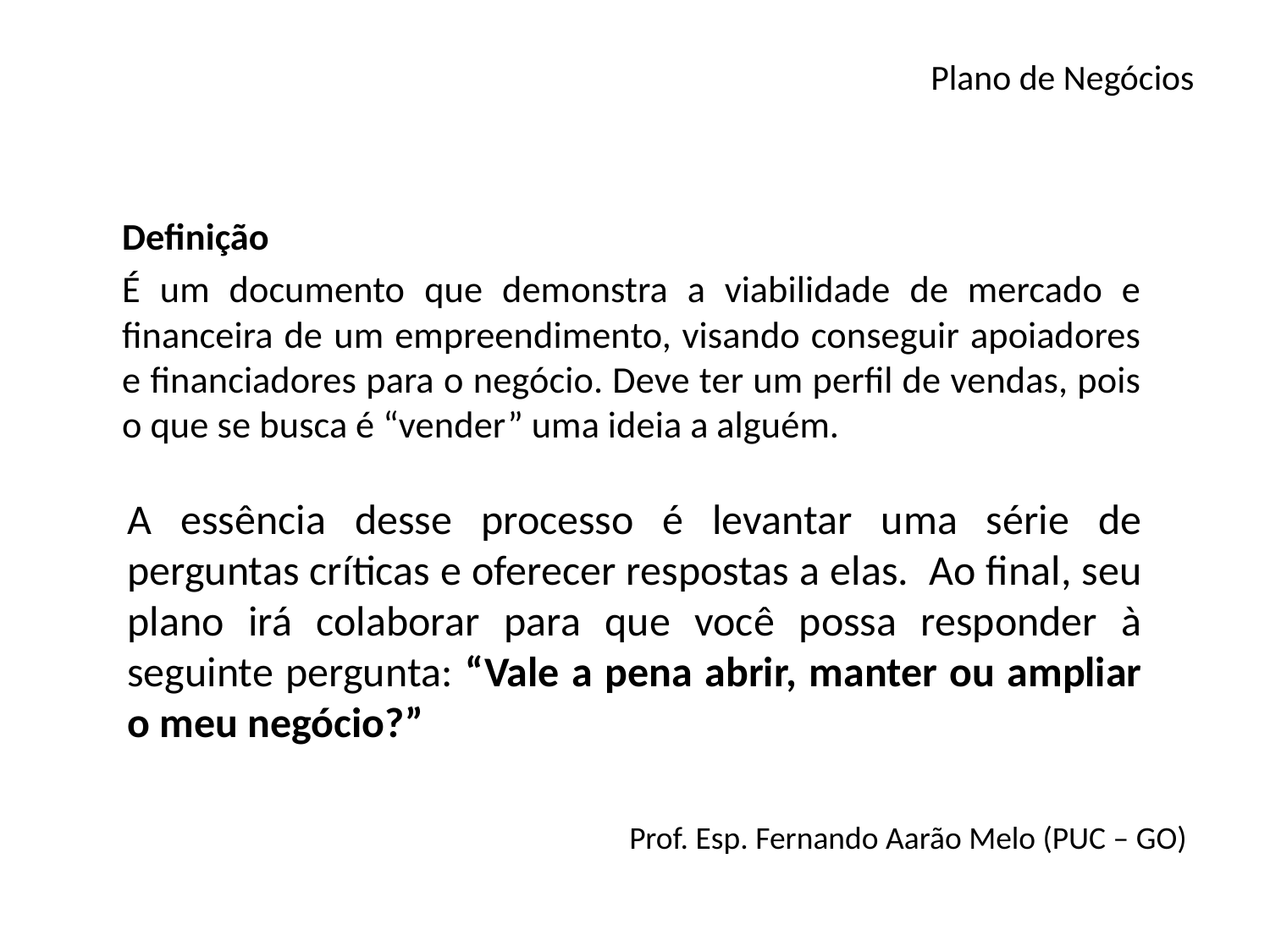

Plano de Negócios
	Definição
	É um documento que demonstra a viabilidade de mercado e financeira de um empreendimento, visando conseguir apoiadores e financiadores para o negócio. Deve ter um perfil de vendas, pois o que se busca é “vender” uma ideia a alguém.

A essência desse processo é levantar uma série de perguntas críticas e oferecer respostas a elas.  Ao final, seu plano irá colaborar para que você possa responder à seguinte pergunta: “Vale a pena abrir, manter ou ampliar o meu negócio?”
Prof. Esp. Fernando Aarão Melo (PUC – GO)